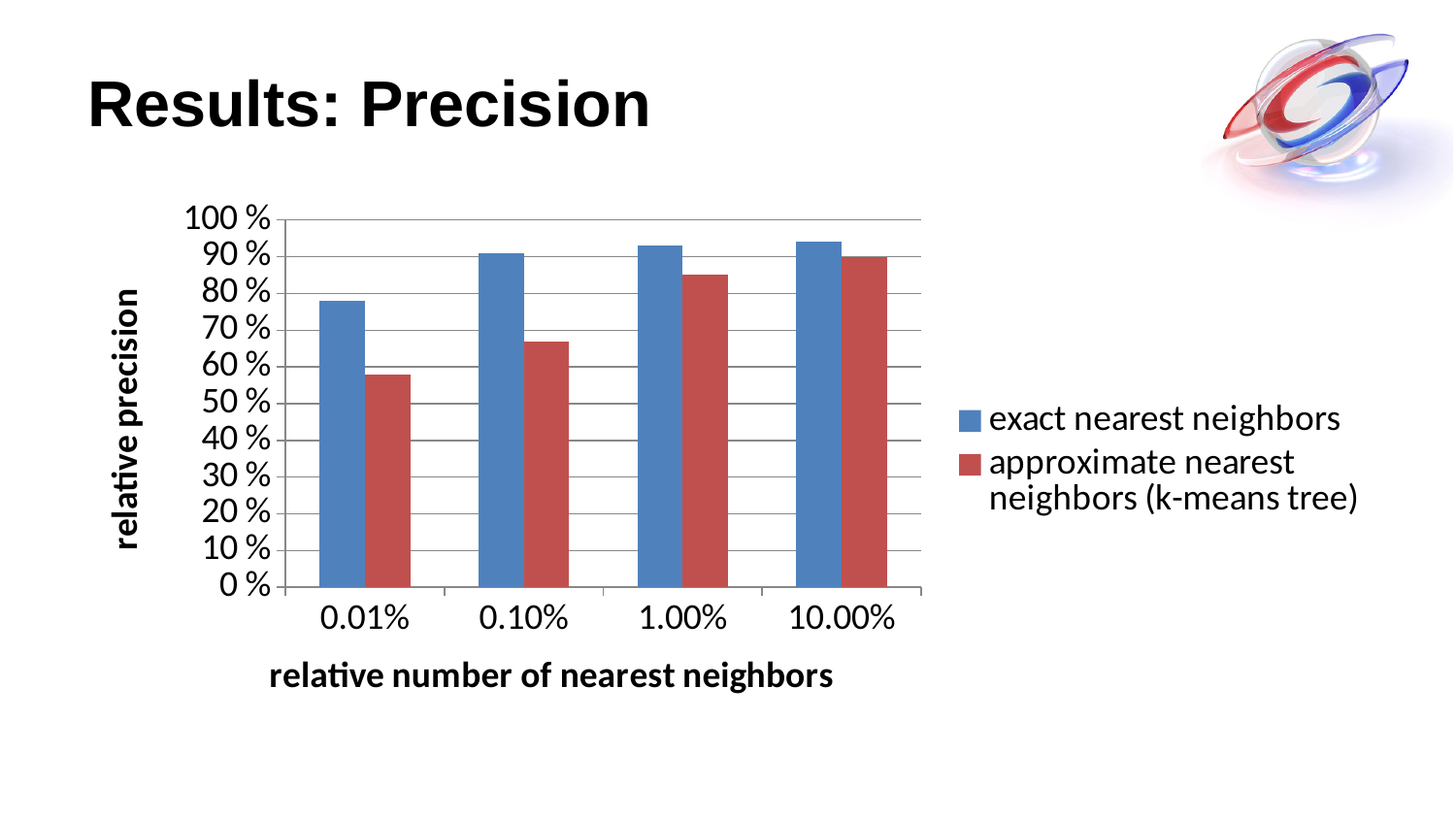

# Results: Precision

### Chart

| Category | exact nearest neighbors | approximate nearest neighbors (k-means tree) |
|---|---|---|
| 1.0000000000000005E-4 | 0.78 | 0.5800000000000001 |
| 1.0000000000000005E-3 | 0.91 | 0.6700000000000003 |
| 1.0000000000000004E-2 | 0.93 | 0.8500000000000002 |
| 0.1 | 0.9400000000000002 | 0.9 |